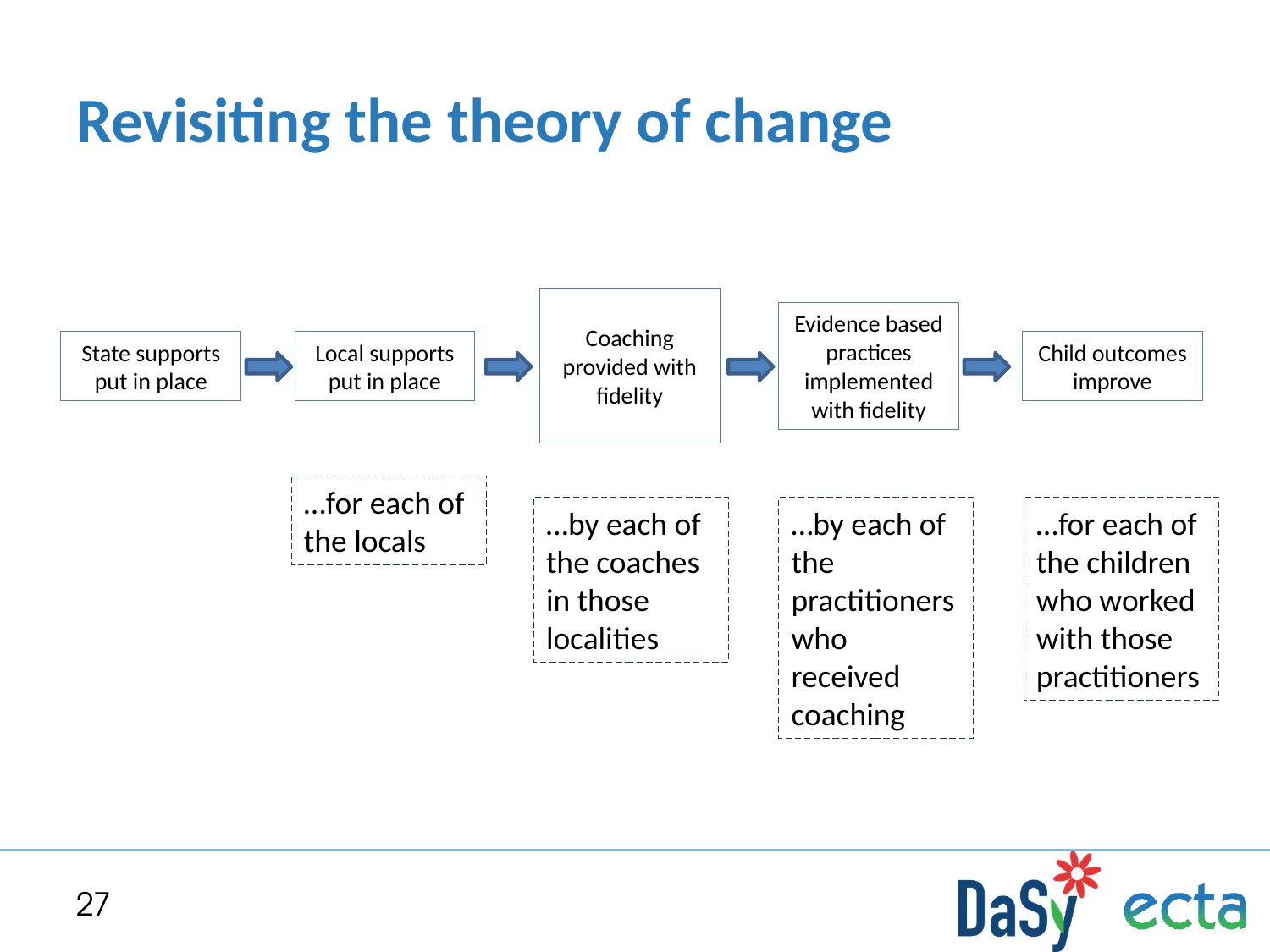

Revisiting the theory of change

Coaching provided with fidelity

Evidence based practices implemented with fidelity
State supports put in place
Local supports put in place
Child outcomes improve

…for each of the locals
…by each of the coaches in those localities
…by each of the practitioners who received coaching
…for each of the children who worked with those practitioners
27